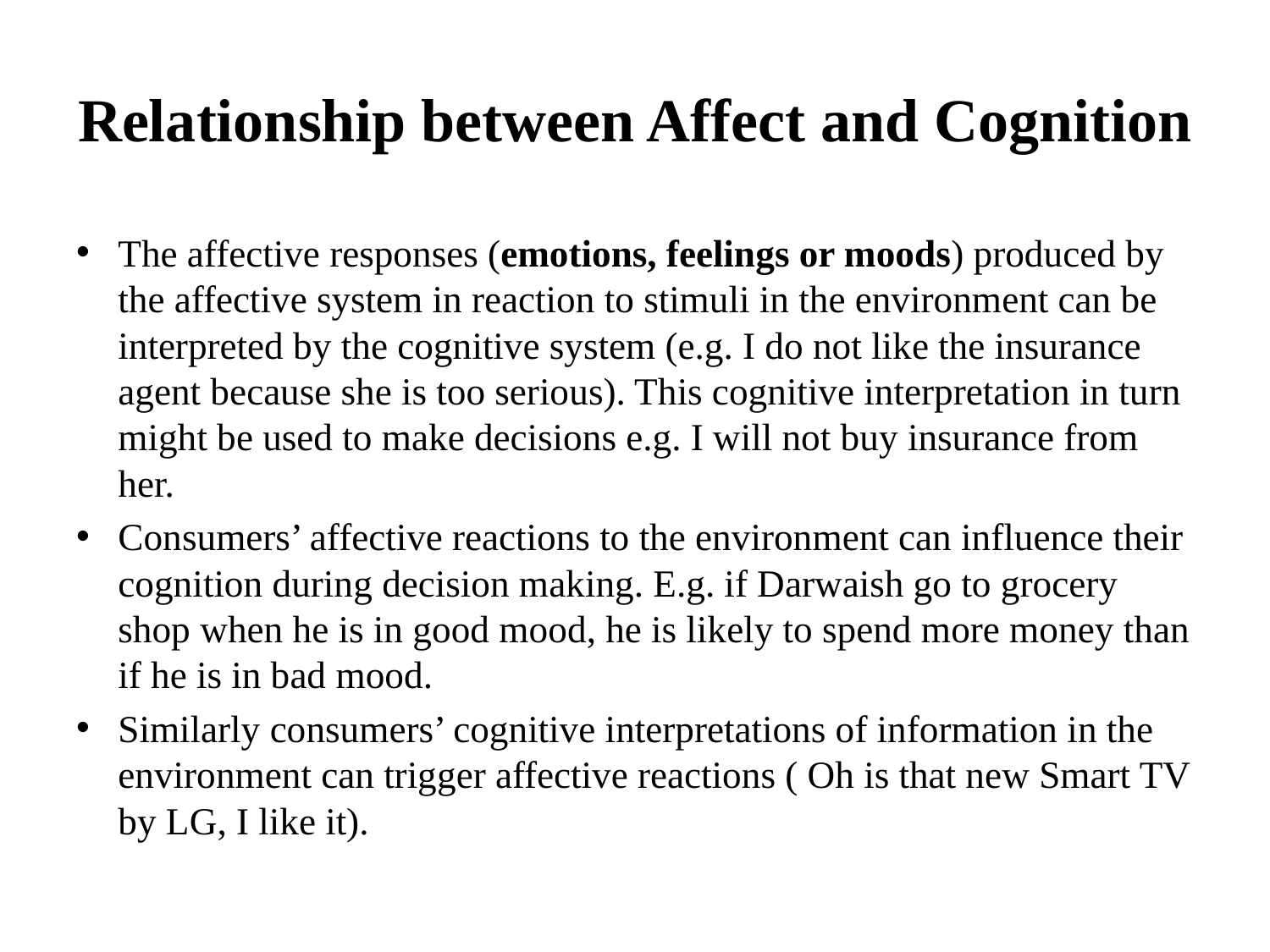

# Relationship between Affect and Cognition
The affective responses (emotions, feelings or moods) produced by the affective system in reaction to stimuli in the environment can be interpreted by the cognitive system (e.g. I do not like the insurance agent because she is too serious). This cognitive interpretation in turn  might be used to make decisions e.g. I will not buy insurance from her.
Consumers’ affective reactions to the environment can influence their cognition during decision making. E.g. if Darwaish go to grocery shop when he is in good mood, he is likely to spend more money than if he is in bad mood.
Similarly consumers’ cognitive interpretations of information in the environment can trigger affective reactions ( Oh is that new Smart TV by LG, I like it).